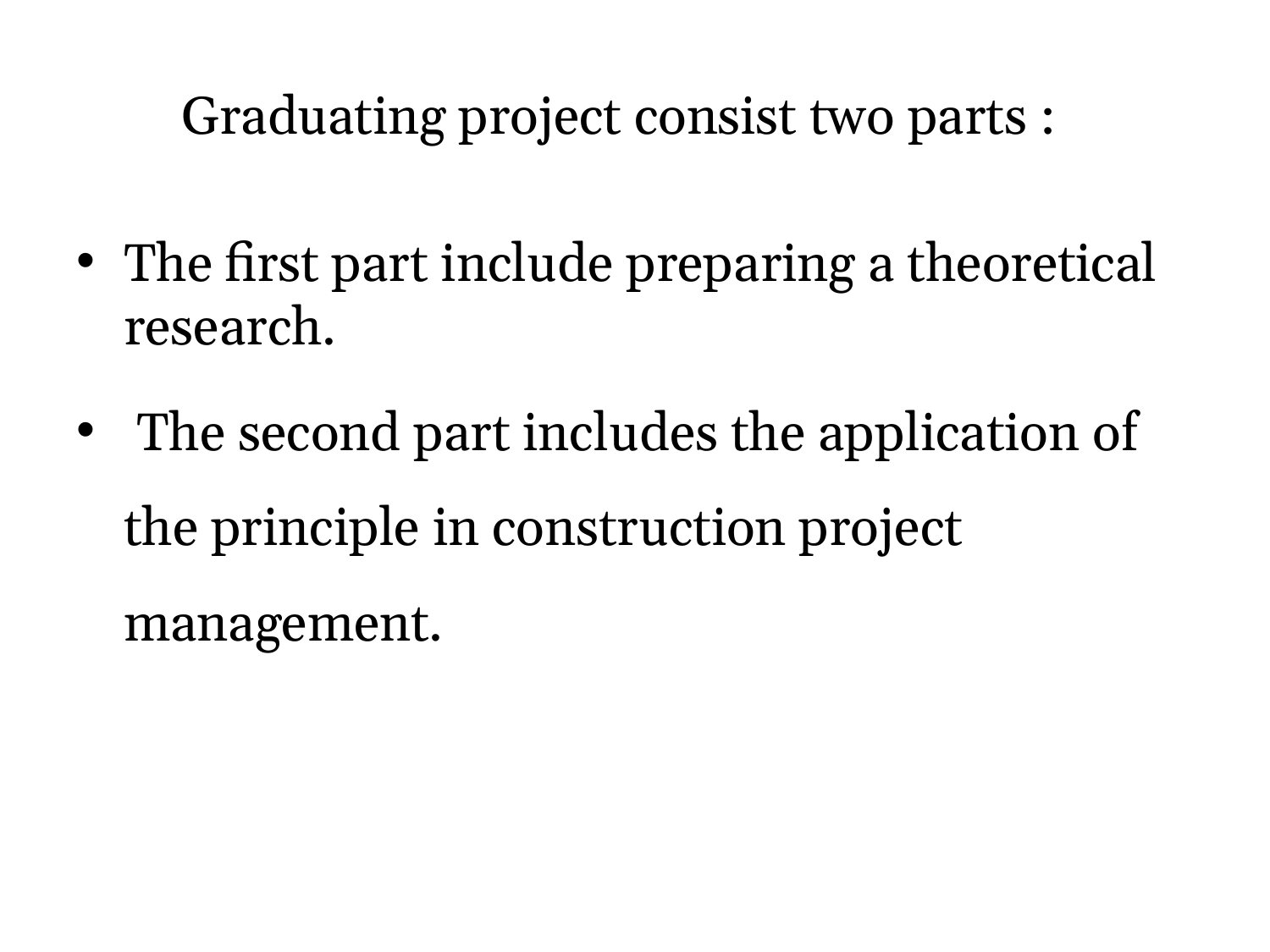

# Graduating project consist two parts :
The first part include preparing a theoretical research.
 The second part includes the application of the principle in construction project management.